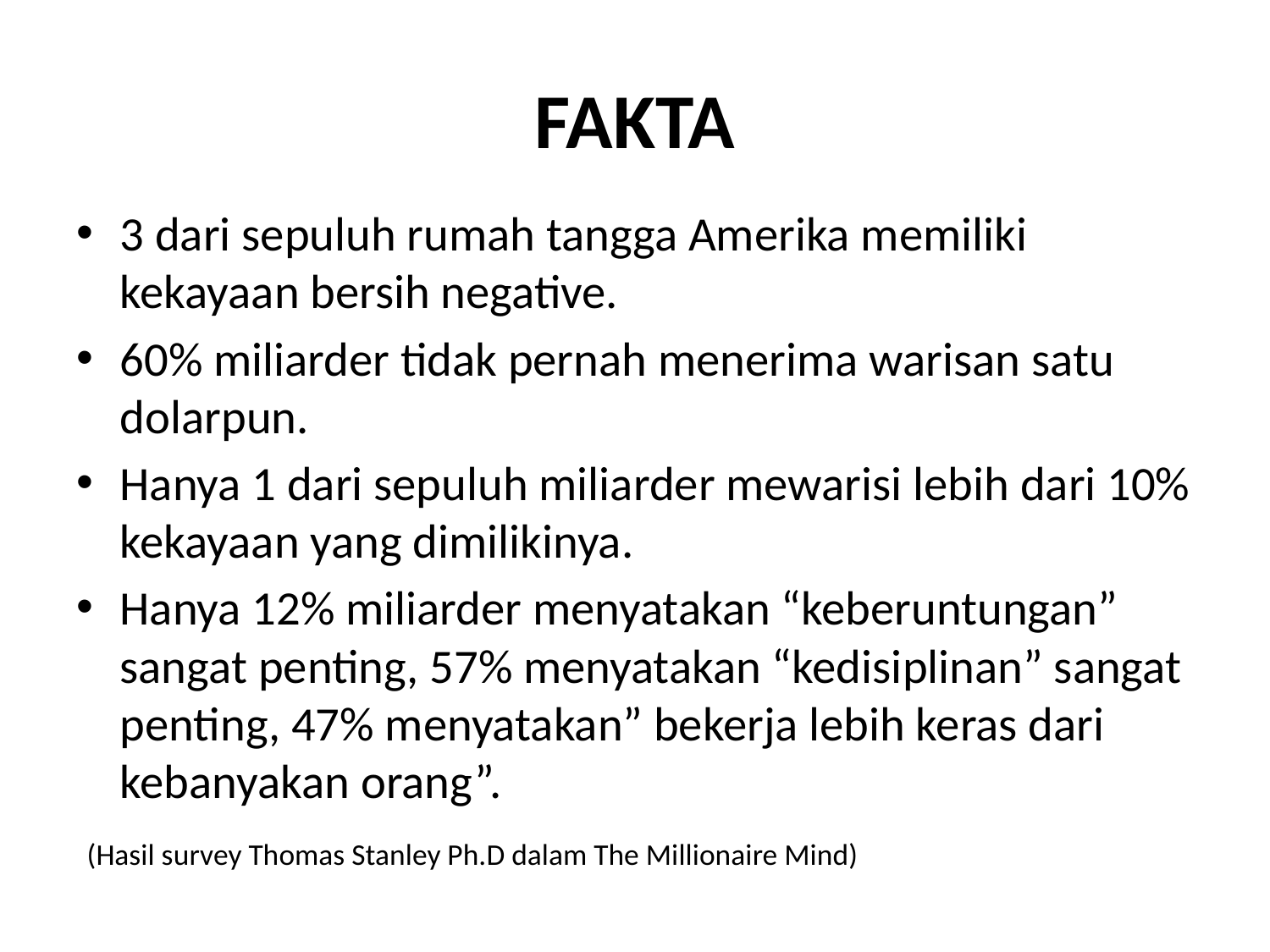

# FAKTA
3 dari sepuluh rumah tangga Amerika memiliki kekayaan bersih negative.
60% miliarder tidak pernah menerima warisan satu dolarpun.
Hanya 1 dari sepuluh miliarder mewarisi lebih dari 10% kekayaan yang dimilikinya.
Hanya 12% miliarder menyatakan “keberuntungan” sangat penting, 57% menyatakan “kedisiplinan” sangat penting, 47% menyatakan” bekerja lebih keras dari kebanyakan orang”.
 (Hasil survey Thomas Stanley Ph.D dalam The Millionaire Mind)